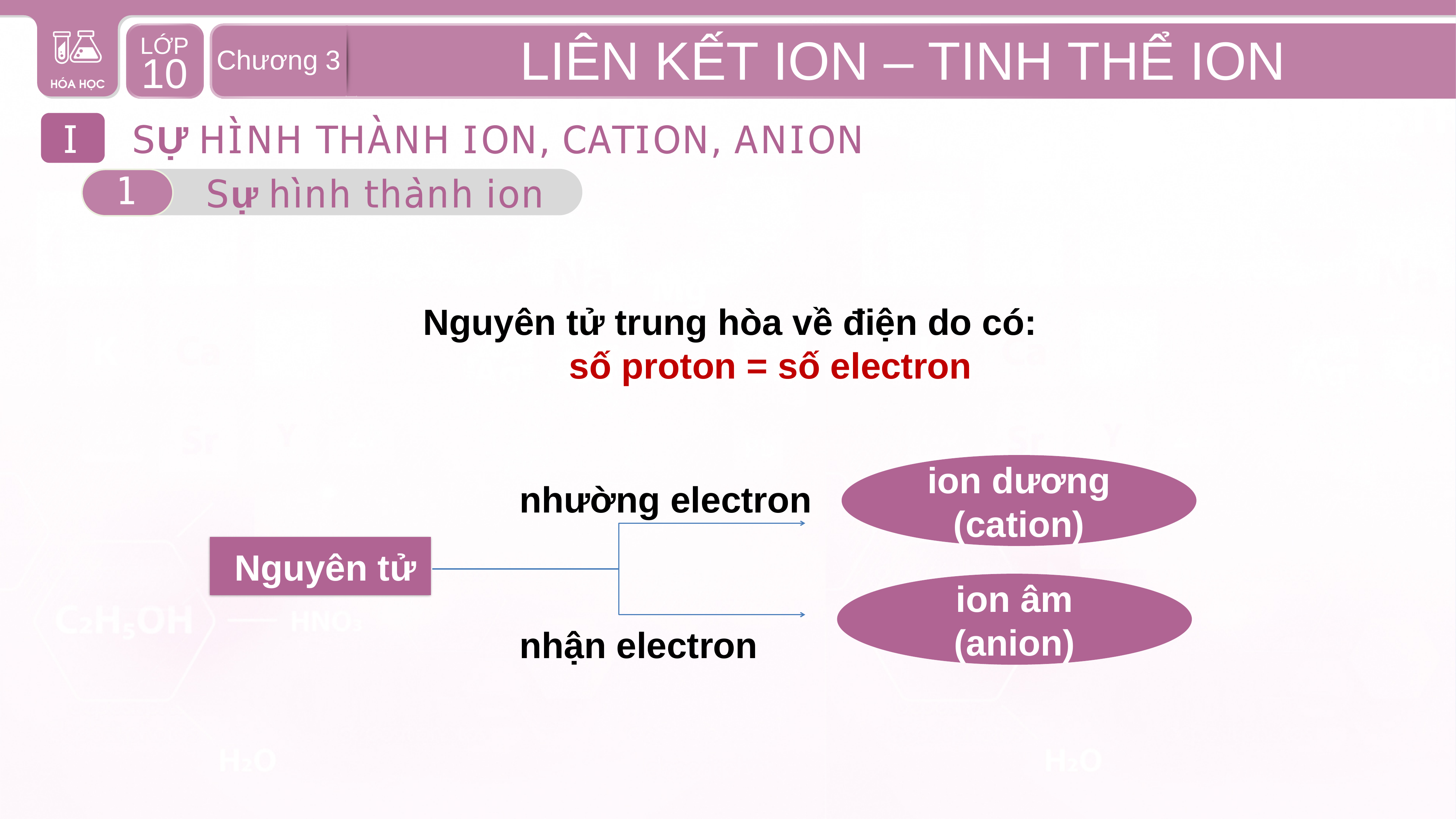

I
SỰ HÌNH THÀNH ION, CATION, ANION
1
Sự hình thành ion

Nguyên tử trung hòa về điện do có:
        số proton = số electron
ion dương (cation)
nhường electron
 Nguyên tử
ion âm (anion)
nhận electron